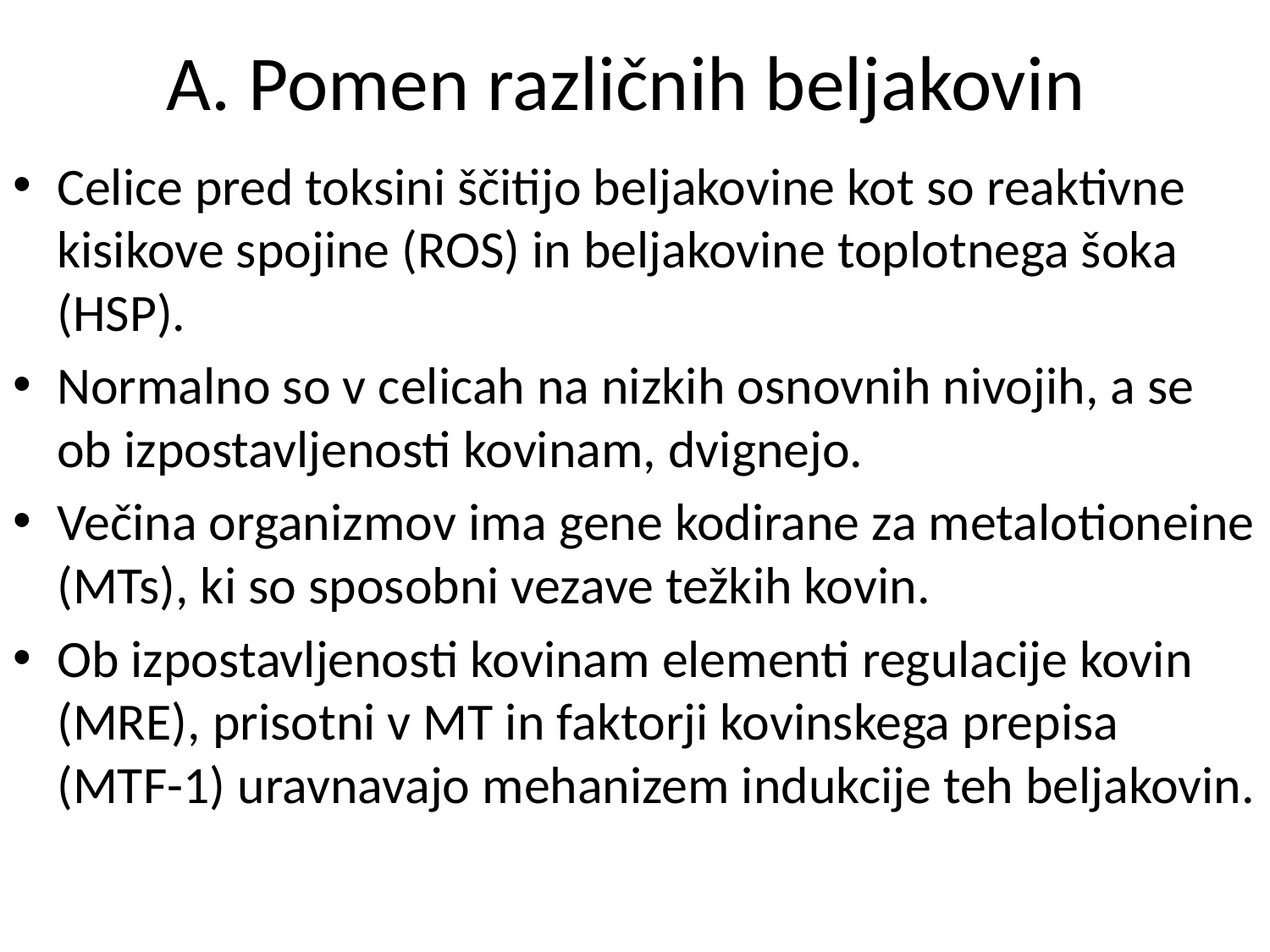

# A. Pomen različnih beljakovin
Celice pred toksini ščitijo beljakovine kot so reaktivne kisikove spojine (ROS) in beljakovine toplotnega šoka (HSP).
Normalno so v celicah na nizkih osnovnih nivojih, a se ob izpostavljenosti kovinam, dvignejo.
Večina organizmov ima gene kodirane za metalotioneine (MTs), ki so sposobni vezave težkih kovin.
Ob izpostavljenosti kovinam elementi regulacije kovin (MRE), prisotni v MT in faktorji kovinskega prepisa (MTF-1) uravnavajo mehanizem indukcije teh beljakovin.